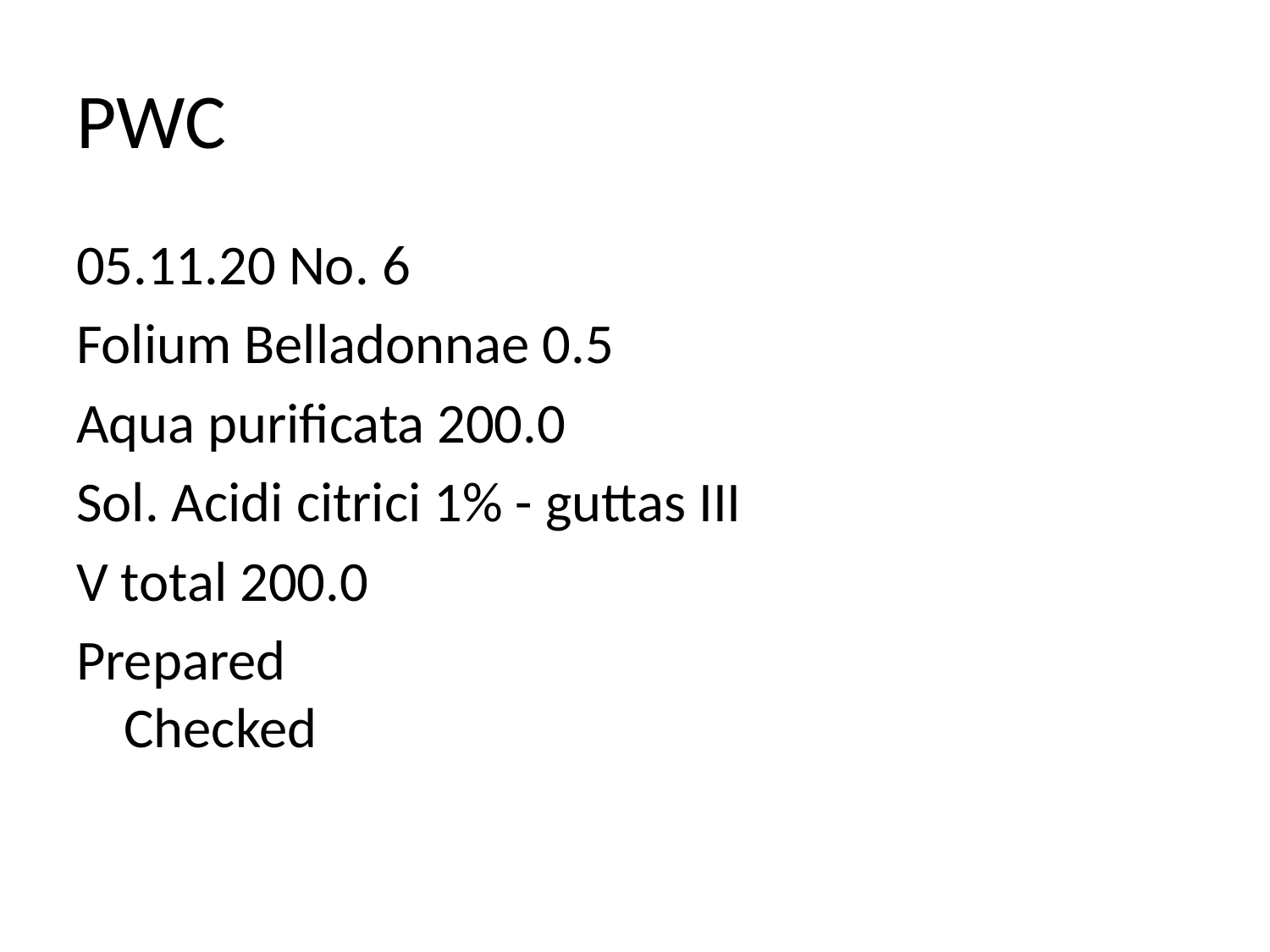

# PWC
05.11.20 No. 6
Folium Belladonnae 0.5
Aqua purificata 200.0
Sol. Acidi citrici 1% - guttas III
V total 200.0
Prepared
Checked